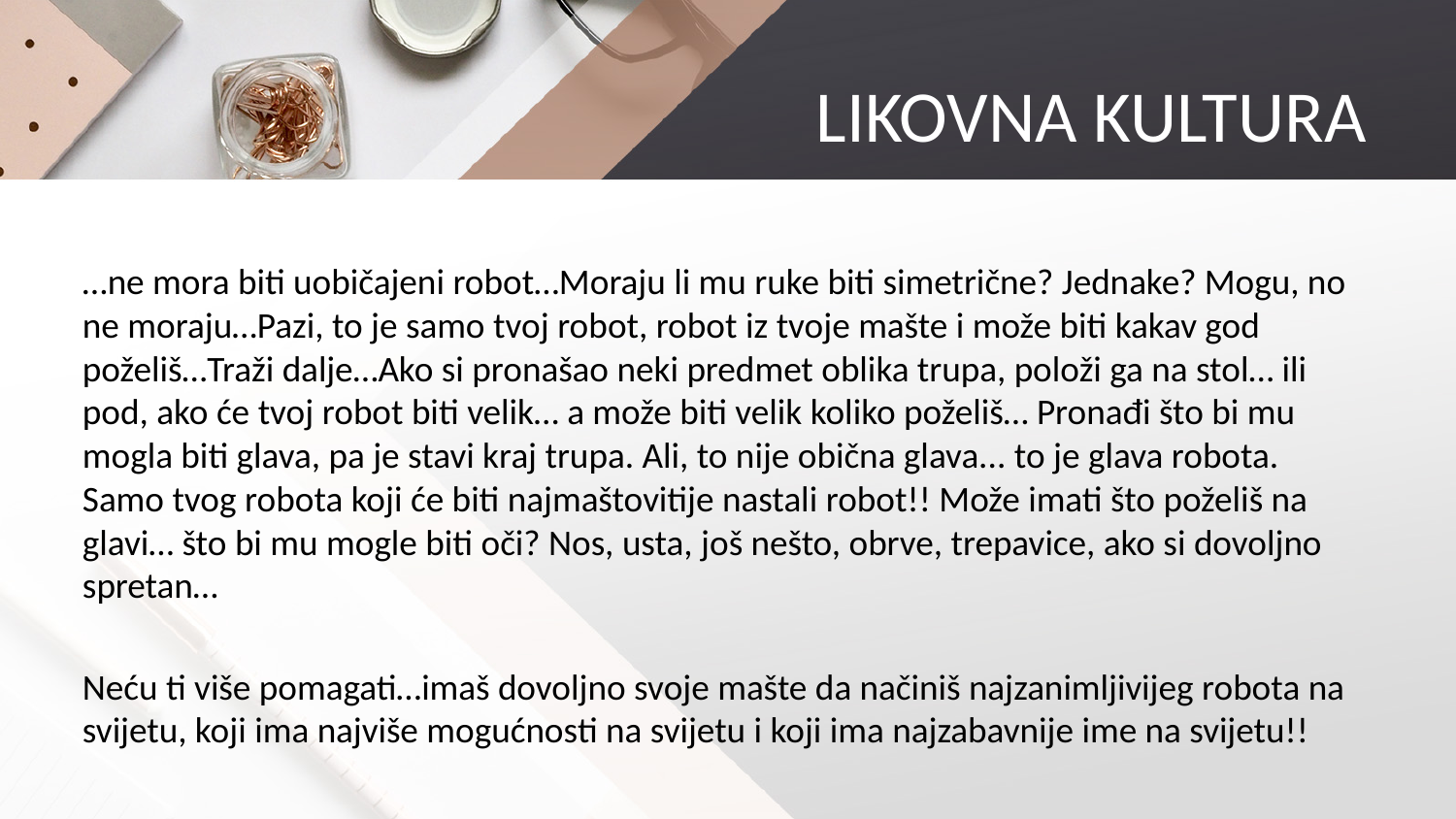

# LIKOVNA KULTURA

…ne mora biti uobičajeni robot…Moraju li mu ruke biti simetrične? Jednake? Mogu, no ne moraju…Pazi, to je samo tvoj robot, robot iz tvoje mašte i može biti kakav god poželiš…Traži dalje…Ako si pronašao neki predmet oblika trupa, položi ga na stol… ili pod, ako će tvoj robot biti velik… a može biti velik koliko poželiš… Pronađi što bi mu mogla biti glava, pa je stavi kraj trupa. Ali, to nije obična glava... to je glava robota. Samo tvog robota koji će biti najmaštovitije nastali robot!! Može imati što poželiš na glavi… što bi mu mogle biti oči? Nos, usta, još nešto, obrve, trepavice, ako si dovoljno spretan…

Neću ti više pomagati…imaš dovoljno svoje mašte da načiniš najzanimljivijeg robota na svijetu, koji ima najviše mogućnosti na svijetu i koji ima najzabavnije ime na svijetu!!